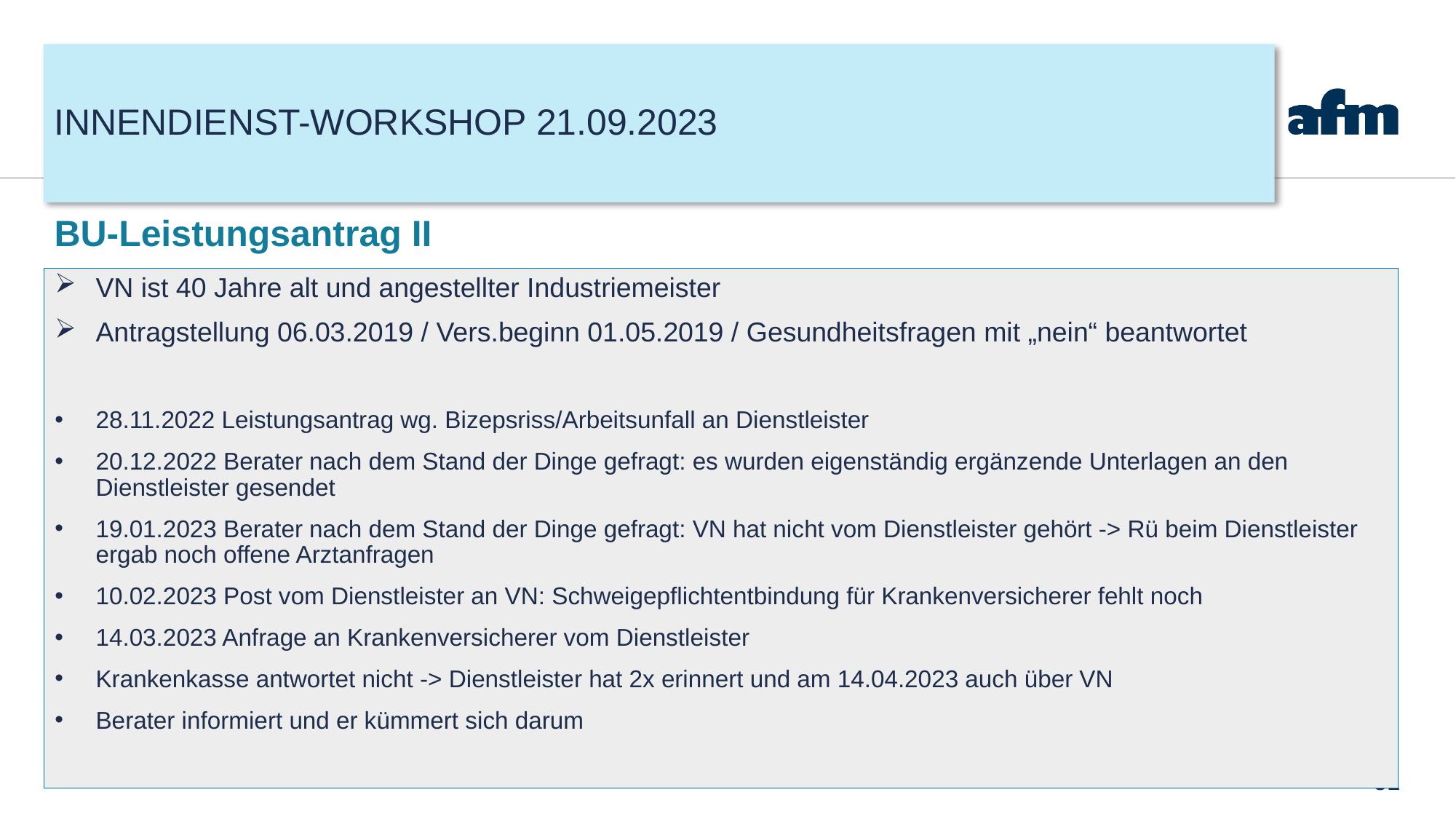

# Innendienst-Workshop 21.09.2023
BU-Leistungsantrag II
VN ist 40 Jahre alt und angestellter Industriemeister
Antragstellung 06.03.2019 / Vers.beginn 01.05.2019 / Gesundheitsfragen mit „nein“ beantwortet

28.11.2022 Leistungsantrag wg. Bizepsriss/Arbeitsunfall an Dienstleister
20.12.2022 Berater nach dem Stand der Dinge gefragt: es wurden eigenständig ergänzende Unterlagen an den Dienstleister gesendet
19.01.2023 Berater nach dem Stand der Dinge gefragt: VN hat nicht vom Dienstleister gehört -> Rü beim Dienstleister ergab noch offene Arztanfragen
10.02.2023 Post vom Dienstleister an VN: Schweigepflichtentbindung für Krankenversicherer fehlt noch
14.03.2023 Anfrage an Krankenversicherer vom Dienstleister
Krankenkasse antwortet nicht -> Dienstleister hat 2x erinnert und am 14.04.2023 auch über VN
Berater informiert und er kümmert sich darum

31